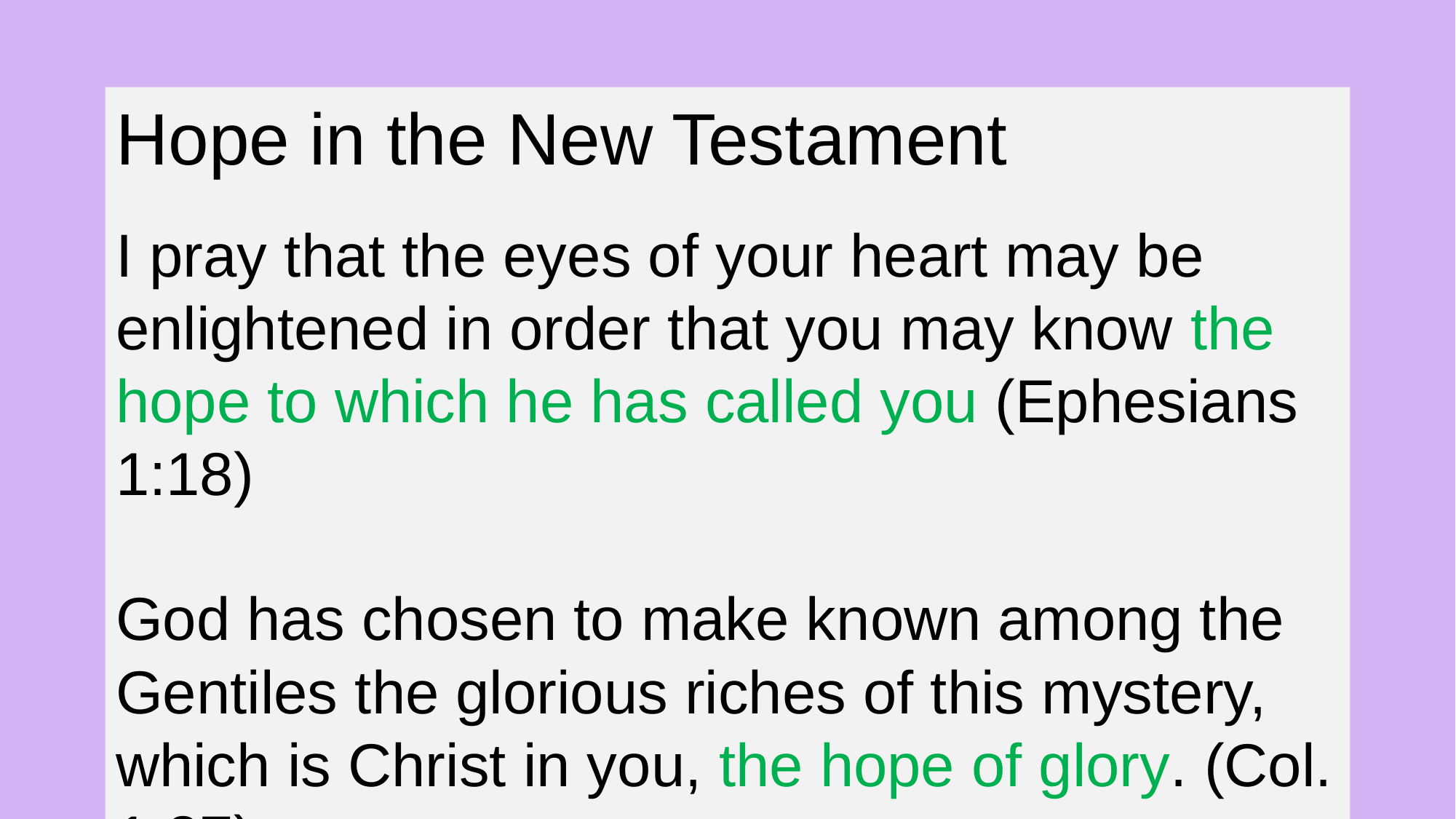

Hope in the New Testament

I pray that the eyes of your heart may be enlightened in order that you may know the hope to which he has called you (Ephesians 1:18)

God has chosen to make known among the Gentiles the glorious riches of this mystery, which is Christ in you, the hope of glory. (Col. 1:27)
26